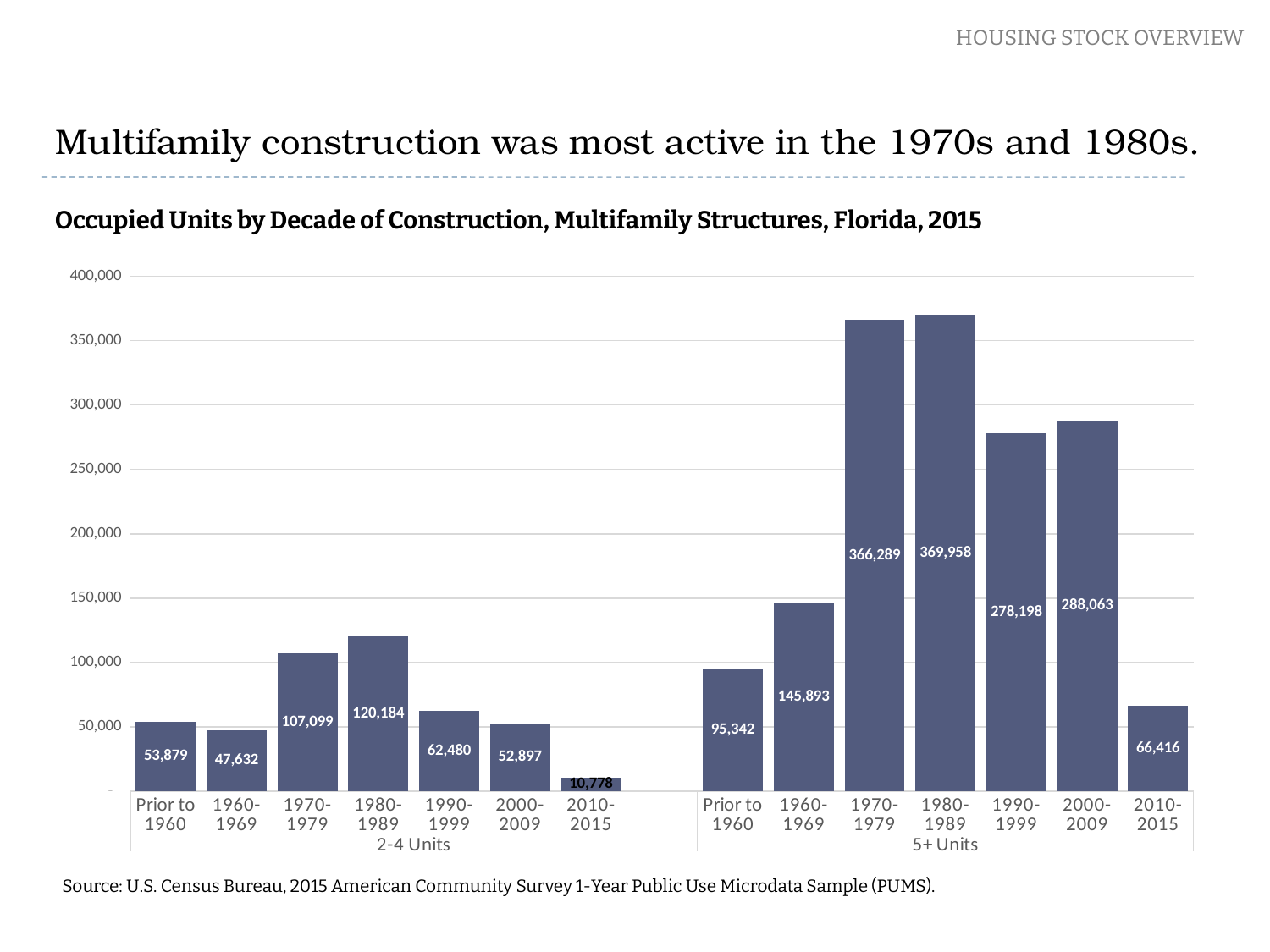

HOUSING STOCK OVERVIEW
# Multifamily construction was most active in the 1970s and 1980s.

Occupied Units by Decade of Construction, Multifamily Structures, Florida, 2015

### Chart

| Category |  |
|---|---|
| Prior to 1960 | 53879.0 |
| 1960-1969 | 47632.0 |
| 1970-1979 | 107099.0 |
| 1980-1989 | 120184.0 |
| 1990-1999 | 62480.0 |
| 2000-2009 | 52897.0 |
| 2010-2015 | 10778.0 |
|  | None |
| Prior to 1960 | 95342.0 |
| 1960-1969 | 145893.0 |
| 1970-1979 | 366289.0 |
| 1980-1989 | 369958.0 |
| 1990-1999 | 278198.0 |
| 2000-2009 | 288063.0 |
| 2010-2015 | 66416.0 |
Source: U.S. Census Bureau, 2015 American Community Survey 1-Year Public Use Microdata Sample (PUMS).